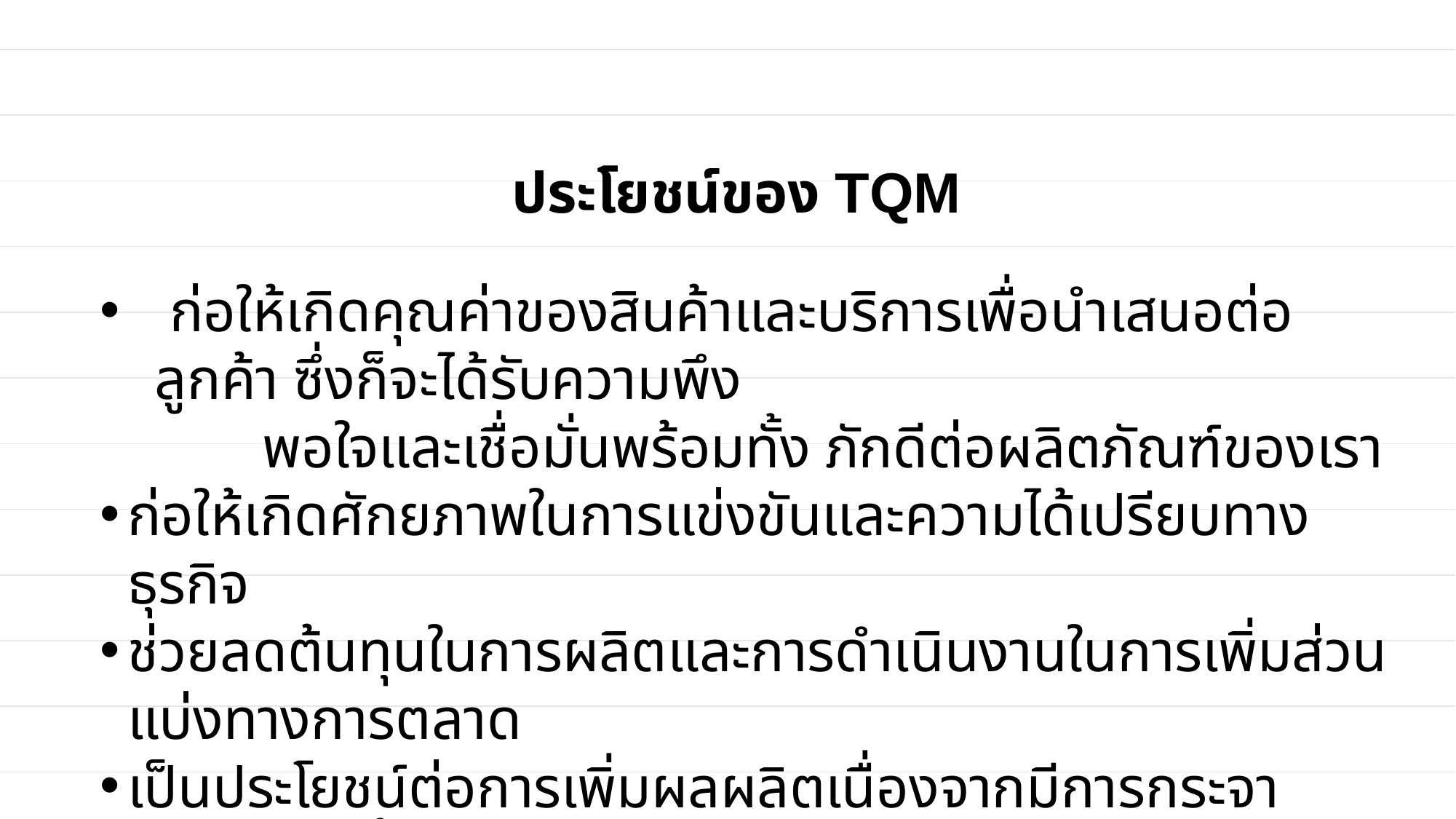

# ประโยชน์ของ TQM
 ก่อให้เกิดคุณค่าของสินค้าและบริการเพื่อนำเสนอต่อลูกค้า ซึ่งก็จะได้รับความพึง
           พอใจและเชื่อมั่นพร้อมทั้ง ภักดีต่อผลิตภัณฑ์ของเรา
ก่อให้เกิดศักยภาพในการแข่งขันและความได้เปรียบทางธุรกิจ
ช่วยลดต้นทุนในการผลิตและการดำเนินงานในการเพิ่มส่วนแบ่งทางการตลาด
เป็นประโยชน์ต่อการเพิ่มผลผลิตเนื่องจากมีการกระจายงาน และเอื้ออำนวยให้ทุก
            กระบวนงานมีความคล่องตัว